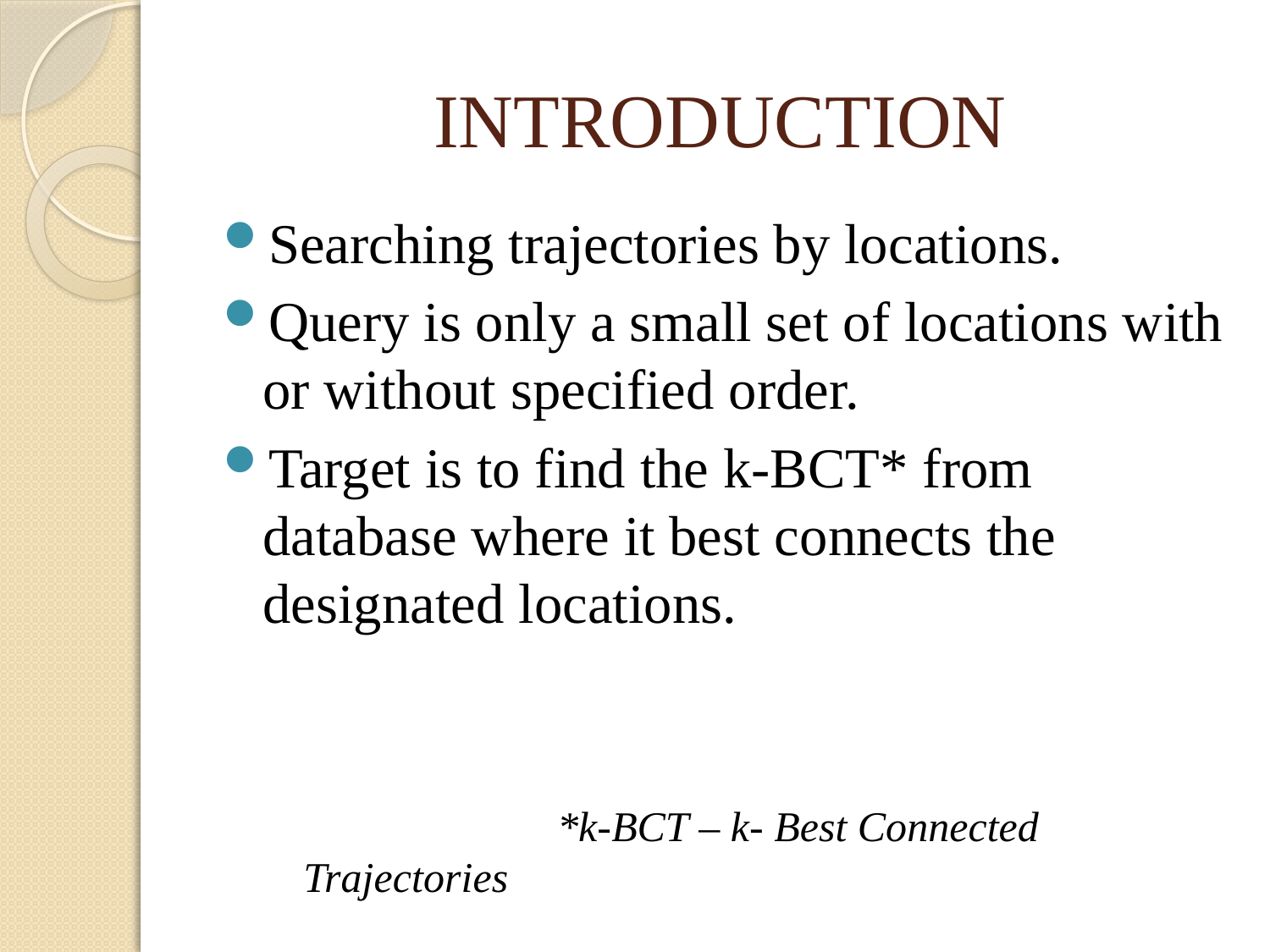

# INTRODUCTION
Searching trajectories by locations.
Query is only a small set of locations with or without specified order.
Target is to find the k-BCT* from database where it best connects the designated locations.

		*k-BCT – k- Best Connected Trajectories